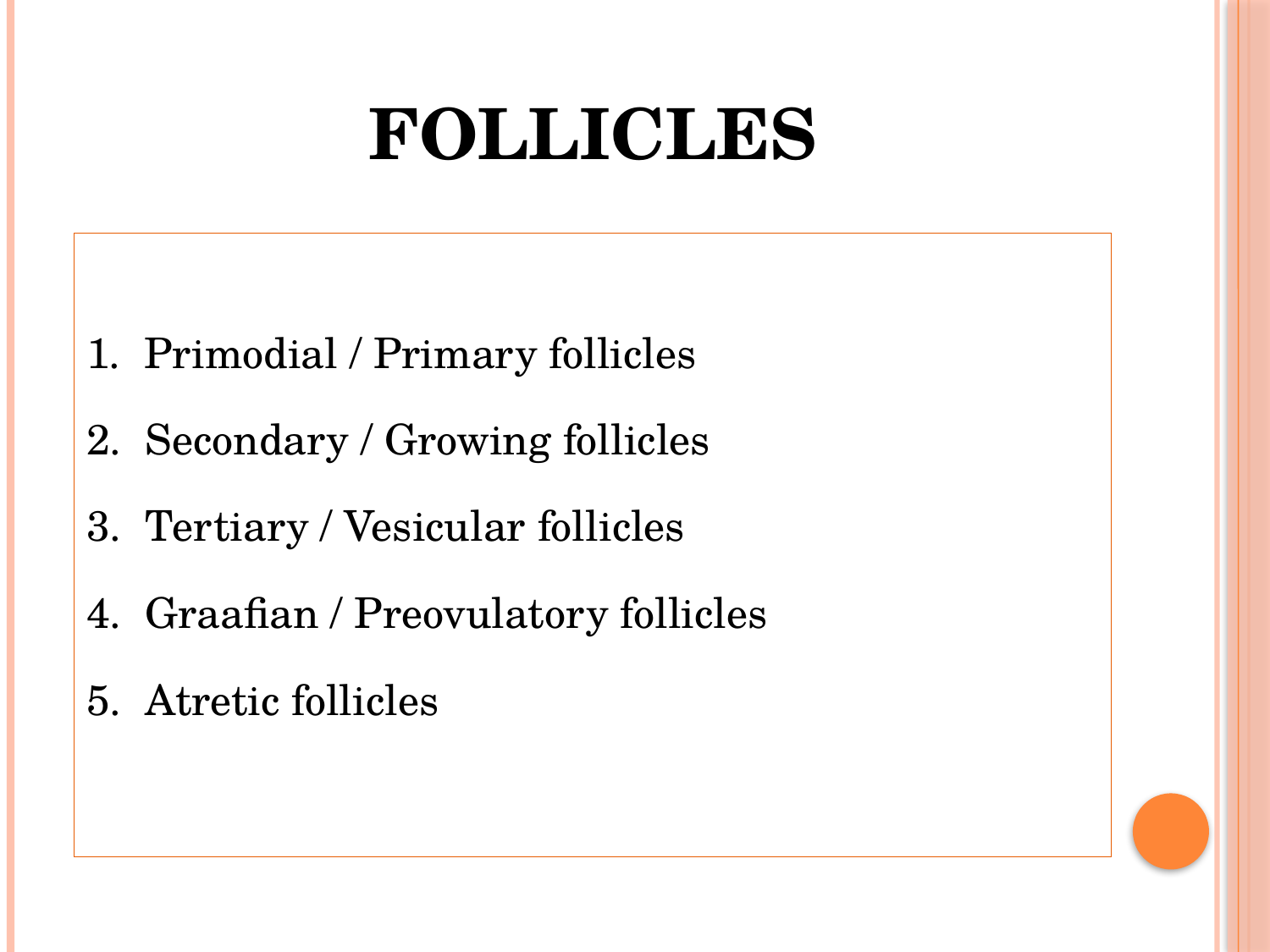

# follicles

1.  Primodial / Primary follicles
2.  Secondary / Growing follicles
3.  Tertiary / Vesicular follicles
4.  Graafian / Preovulatory follicles
5.  Atretic follicles